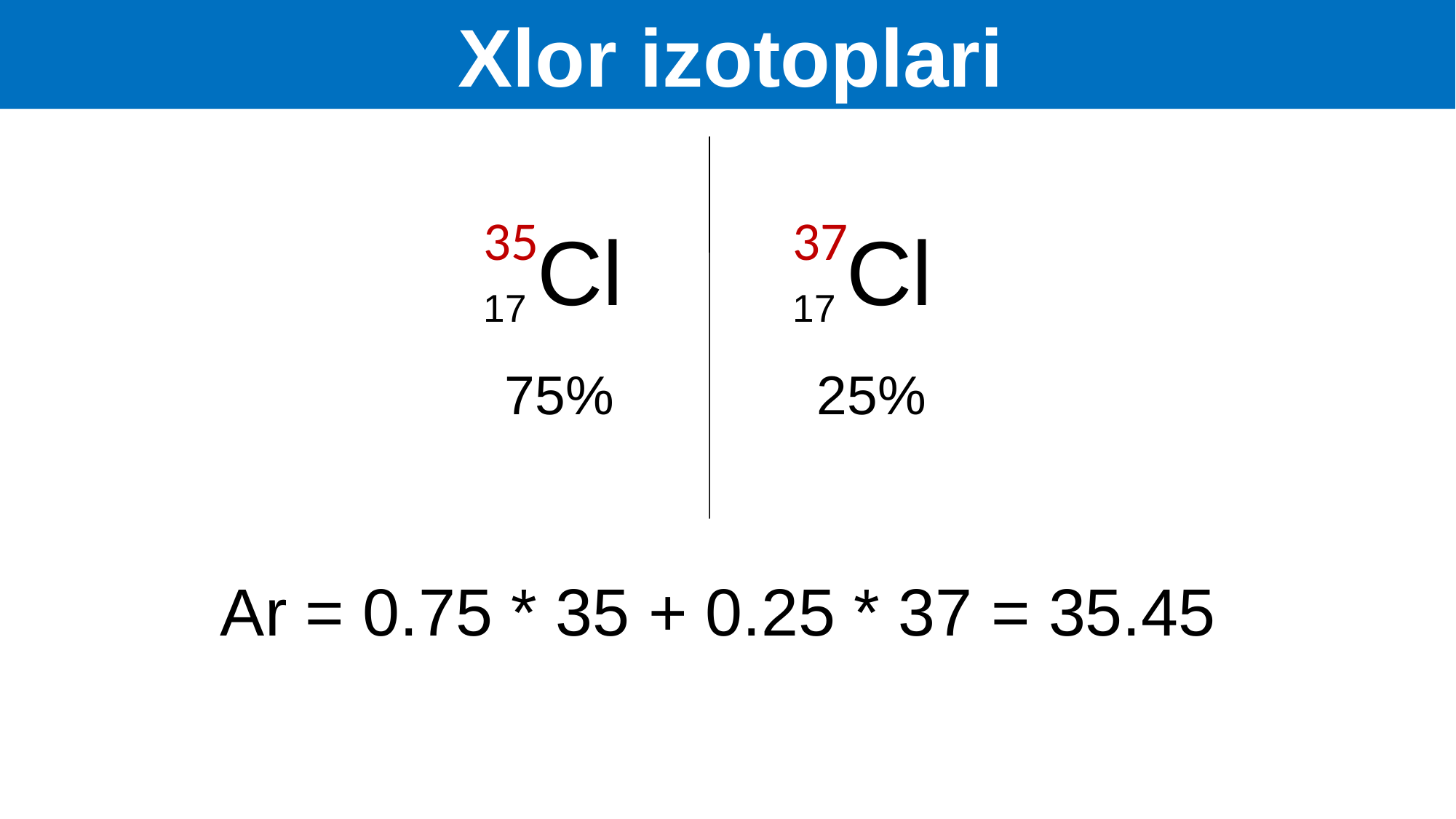

Xlor izotoplari

35
37
17 Сl
17 Сl
75%
 25%
Ar = 0.75 * 35 + 0.25 * 37 = 35.45